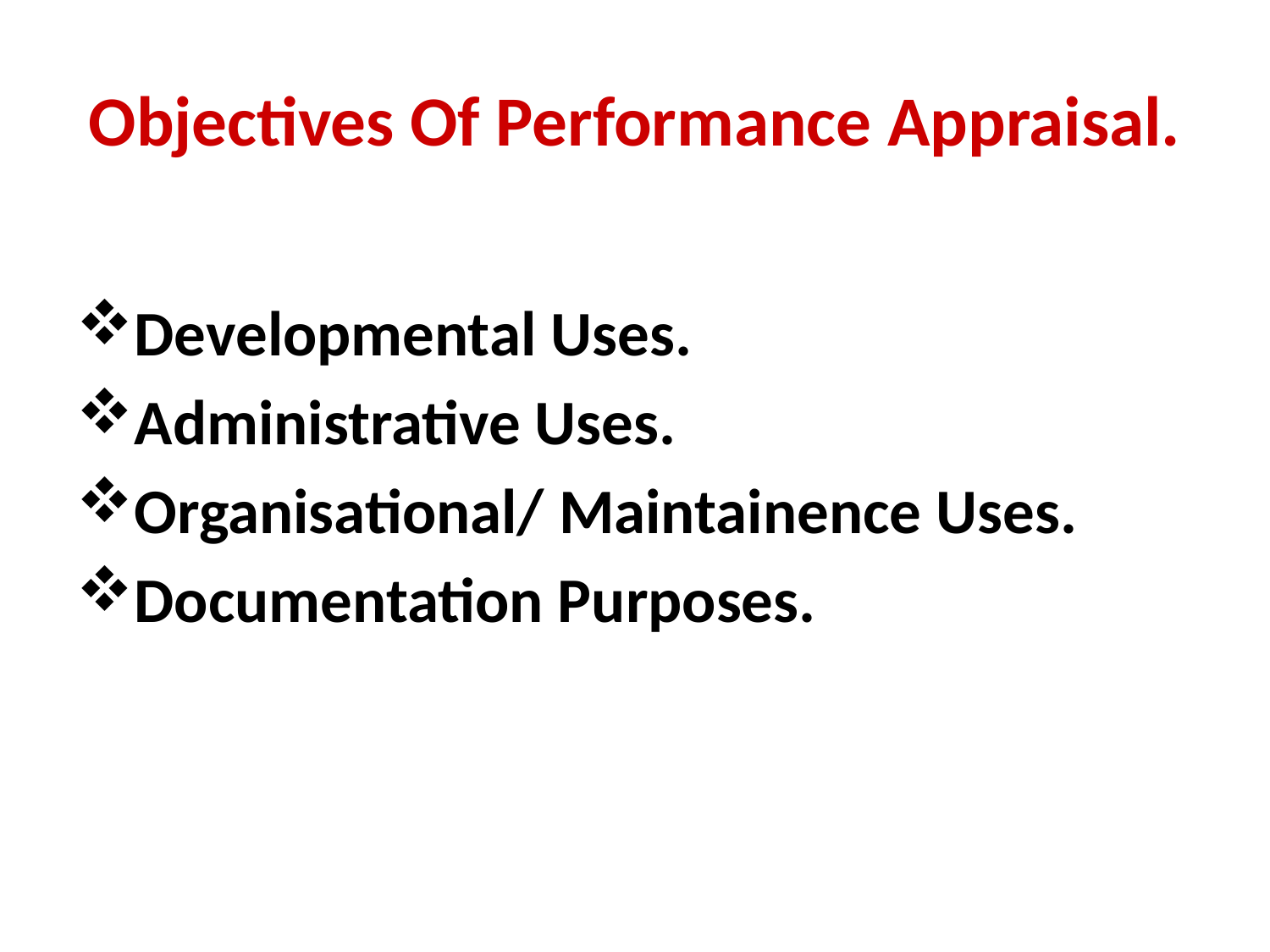

# Objectives Of Performance Appraisal.
Developmental Uses.
Administrative Uses.
Organisational/ Maintainence Uses.
Documentation Purposes.